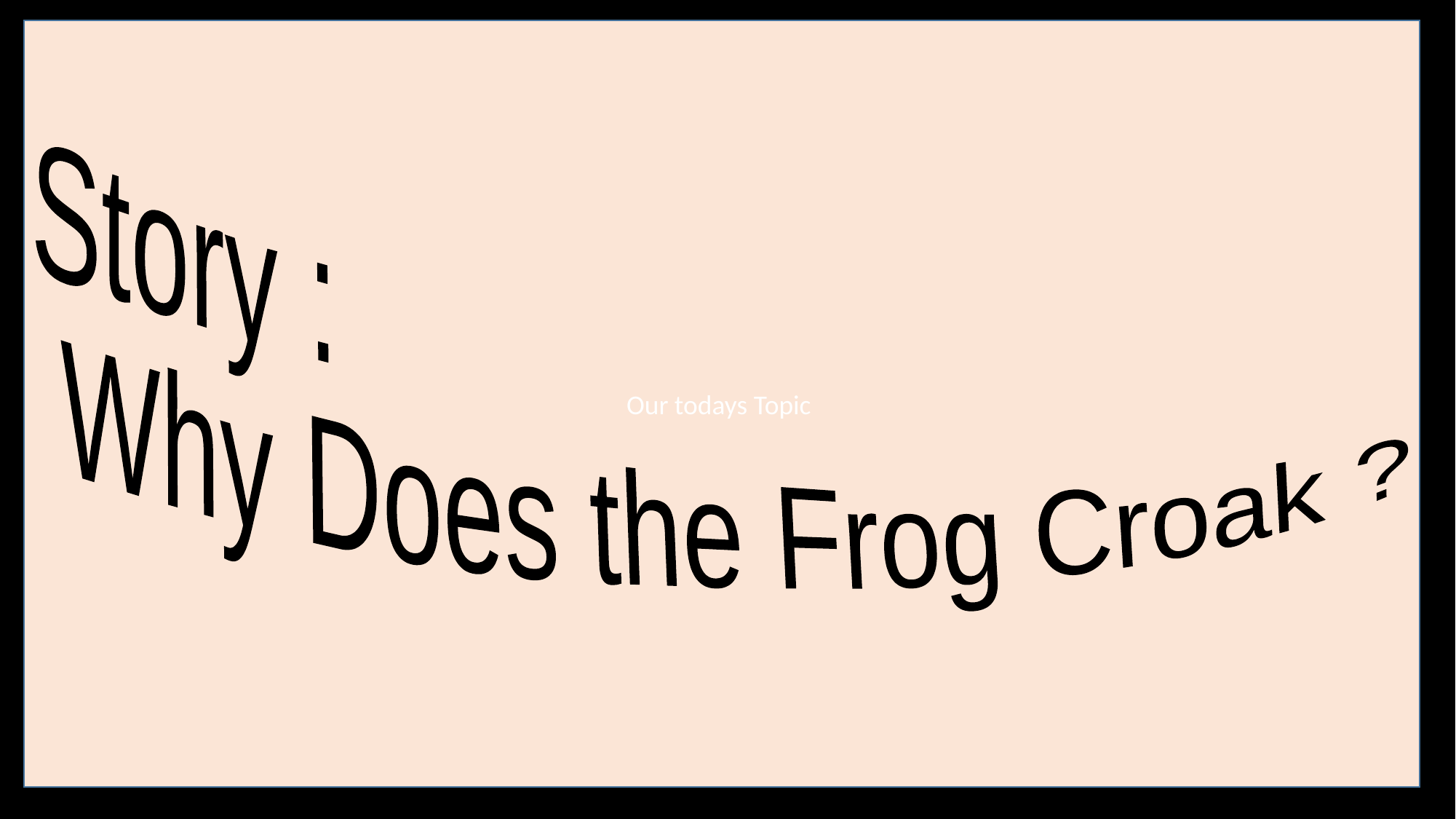

Our todays Topic
Story :
 Why Does the Frog Croak ?